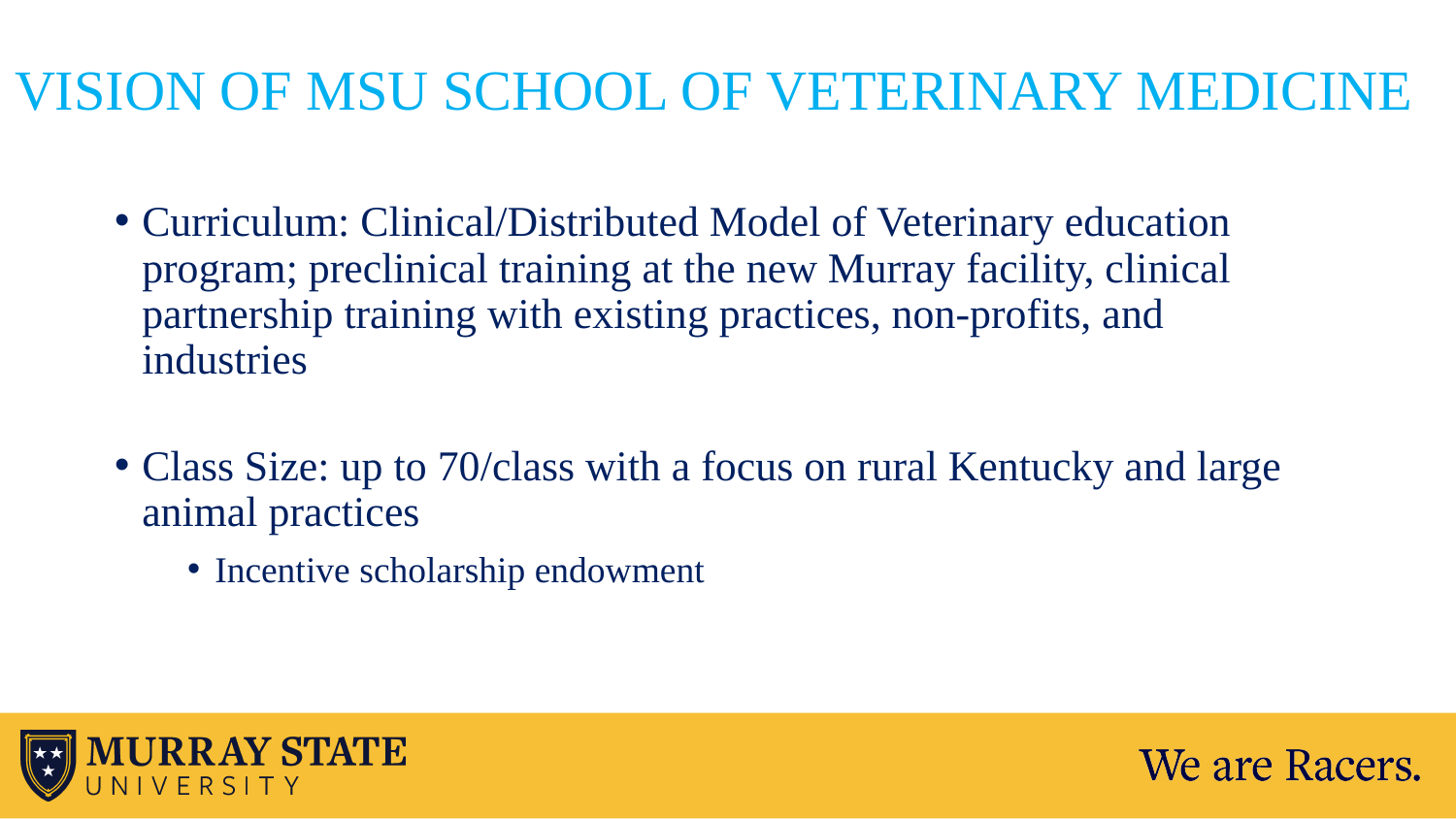

# VISION OF MSU SCHOOL OF VETERINARY MEDICINE
Curriculum: Clinical/Distributed Model of Veterinary education program; preclinical training at the new Murray facility, clinical partnership training with existing practices, non-profits, and industries

Class Size: up to 70/class with a focus on rural Kentucky and large animal practices
Incentive scholarship endowment